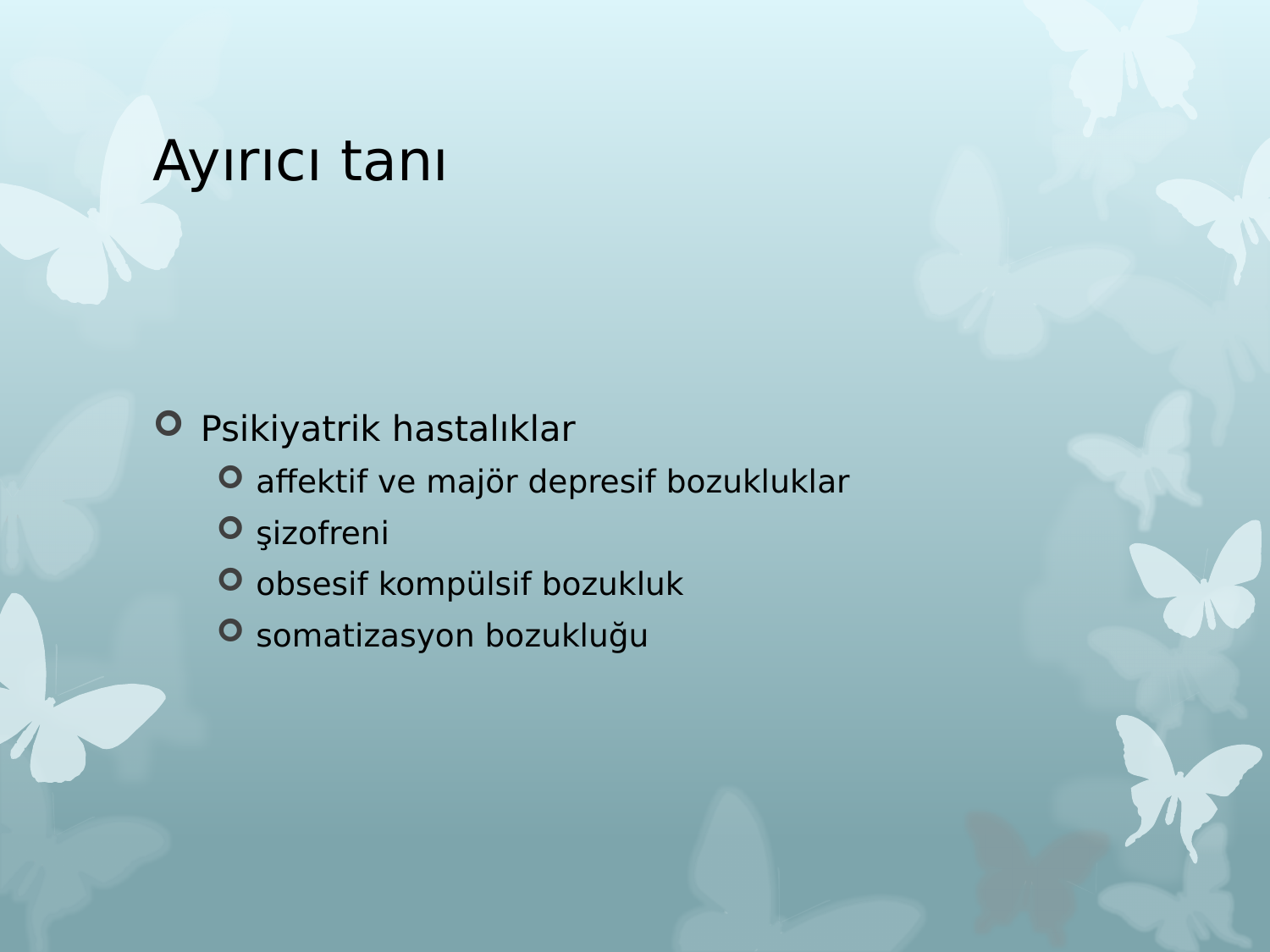

# Ayırıcı tanı
Psikiyatrik hastalıklar
affektif ve majör depresif bozukluklar
şizofreni
obsesif kompülsif bozukluk
somatizasyon bozukluğu